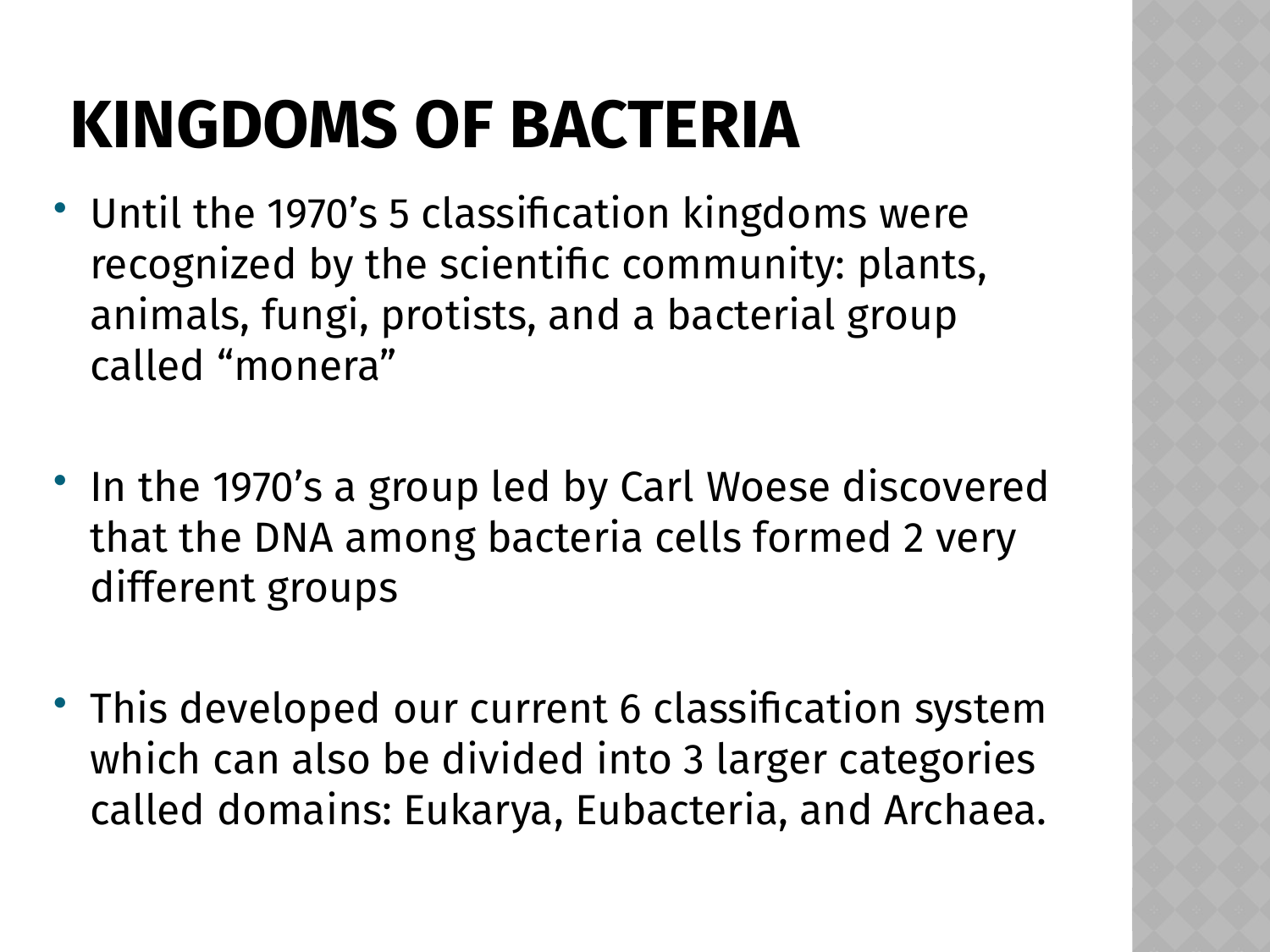

# Kingdoms of bacteria
Until the 1970’s 5 classification kingdoms were recognized by the scientific community: plants, animals, fungi, protists, and a bacterial group called “monera”

In the 1970’s a group led by Carl Woese discovered that the DNA among bacteria cells formed 2 very different groups

This developed our current 6 classification system which can also be divided into 3 larger categories called domains: Eukarya, Eubacteria, and Archaea.